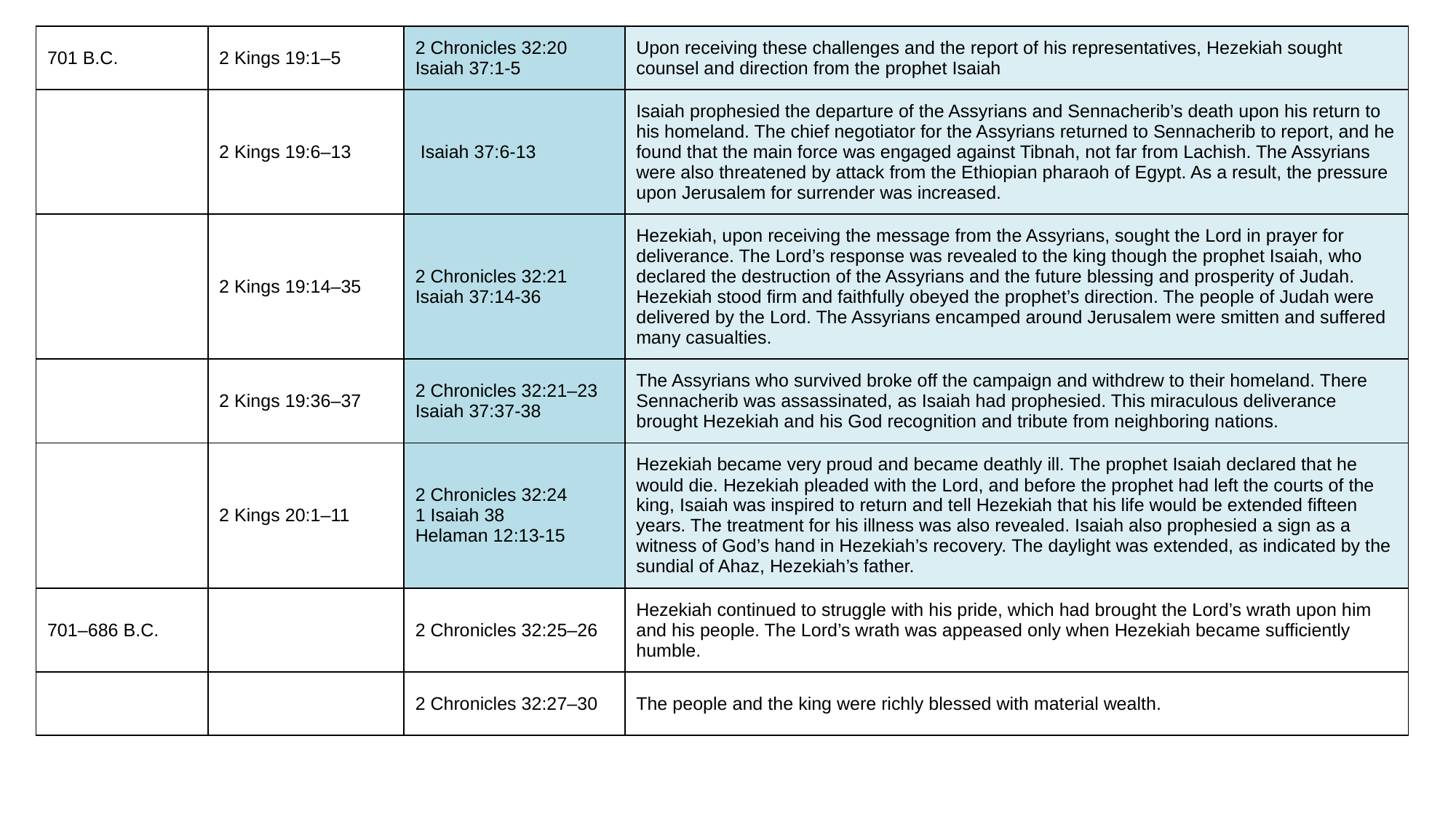

| 701 B.C. | 2 Kings 19:1–5 | 2 Chronicles 32:20 Isaiah 37:1-5 | Upon receiving these challenges and the report of his representatives, Hezekiah sought counsel and direction from the prophet Isaiah |
| --- | --- | --- | --- |
|  | 2 Kings 19:6–13 | Isaiah 37:6-13 | Isaiah prophesied the departure of the Assyrians and Sennacherib’s death upon his return to his homeland. The chief negotiator for the Assyrians returned to Sennacherib to report, and he found that the main force was engaged against Tibnah, not far from Lachish. The Assyrians were also threatened by attack from the Ethiopian pharaoh of Egypt. As a result, the pressure upon Jerusalem for surrender was increased. |
|  | 2 Kings 19:14–35 | 2 Chronicles 32:21 Isaiah 37:14-36 | Hezekiah, upon receiving the message from the Assyrians, sought the Lord in prayer for deliverance. The Lord’s response was revealed to the king though the prophet Isaiah, who declared the destruction of the Assyrians and the future blessing and prosperity of Judah. Hezekiah stood firm and faithfully obeyed the prophet’s direction. The people of Judah were delivered by the Lord. The Assyrians encamped around Jerusalem were smitten and suffered many casualties. |
|  | 2 Kings 19:36–37 | 2 Chronicles 32:21–23 Isaiah 37:37-38 | The Assyrians who survived broke off the campaign and withdrew to their homeland. There Sennacherib was assassinated, as Isaiah had prophesied. This miraculous deliverance brought Hezekiah and his God recognition and tribute from neighboring nations. |
|  | 2 Kings 20:1–11 | 2 Chronicles 32:24 1 Isaiah 38 Helaman 12:13-15 | Hezekiah became very proud and became deathly ill. The prophet Isaiah declared that he would die. Hezekiah pleaded with the Lord, and before the prophet had left the courts of the king, Isaiah was inspired to return and tell Hezekiah that his life would be extended fifteen years. The treatment for his illness was also revealed. Isaiah also prophesied a sign as a witness of God’s hand in Hezekiah’s recovery. The daylight was extended, as indicated by the sundial of Ahaz, Hezekiah’s father. |
| 701–686 B.C. |  | 2 Chronicles 32:25–26 | Hezekiah continued to struggle with his pride, which had brought the Lord’s wrath upon him and his people. The Lord’s wrath was appeased only when Hezekiah became sufficiently humble. |
|  |  | 2 Chronicles 32:27–30 | The people and the king were richly blessed with material wealth. |